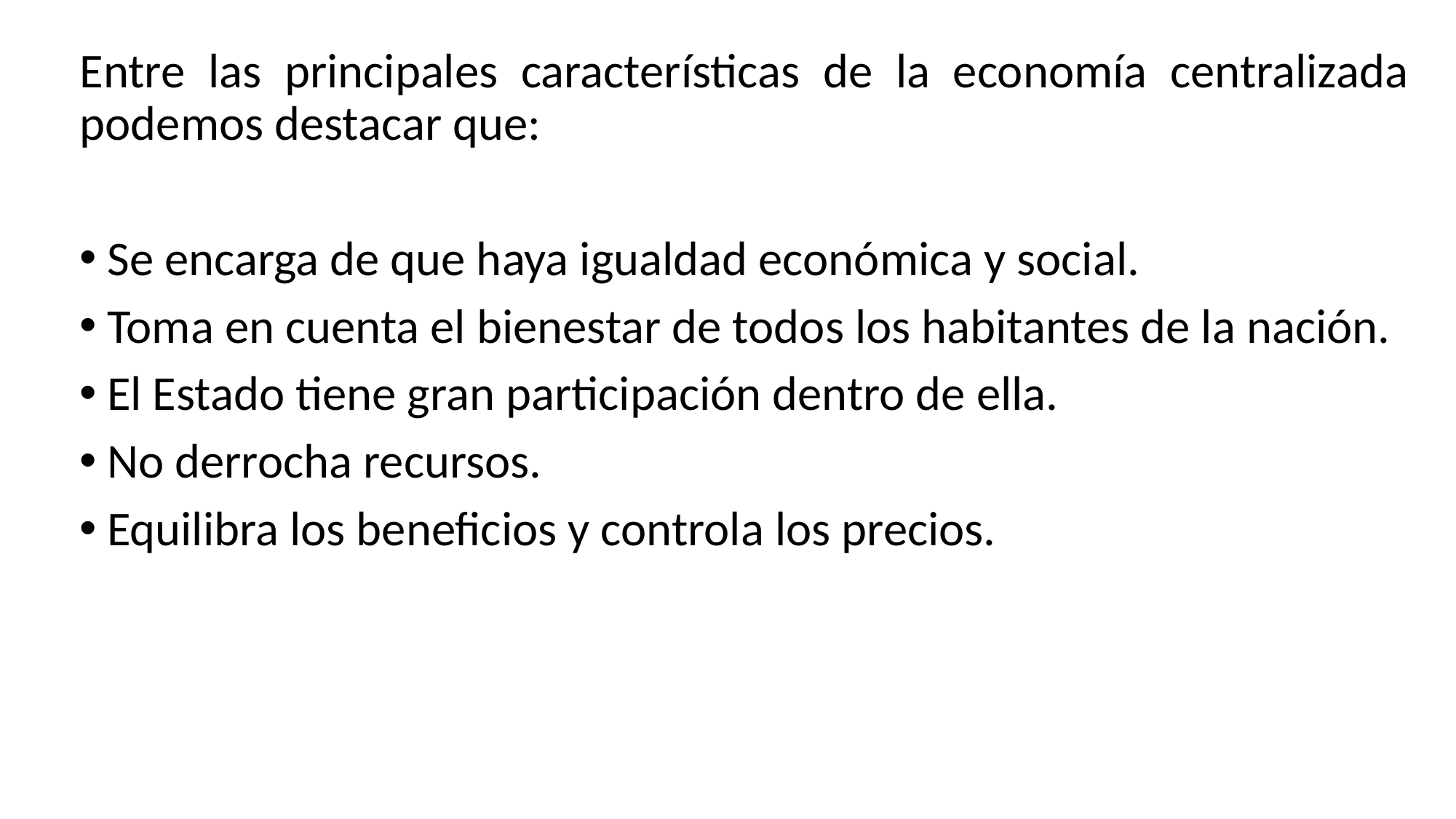

Entre las principales características de la economía centralizada podemos destacar que:

Se encarga de que haya igualdad económica y social.
Toma en cuenta el bienestar de todos los habitantes de la nación.
El Estado tiene gran participación dentro de ella.
No derrocha recursos.
Equilibra los beneficios y controla los precios.